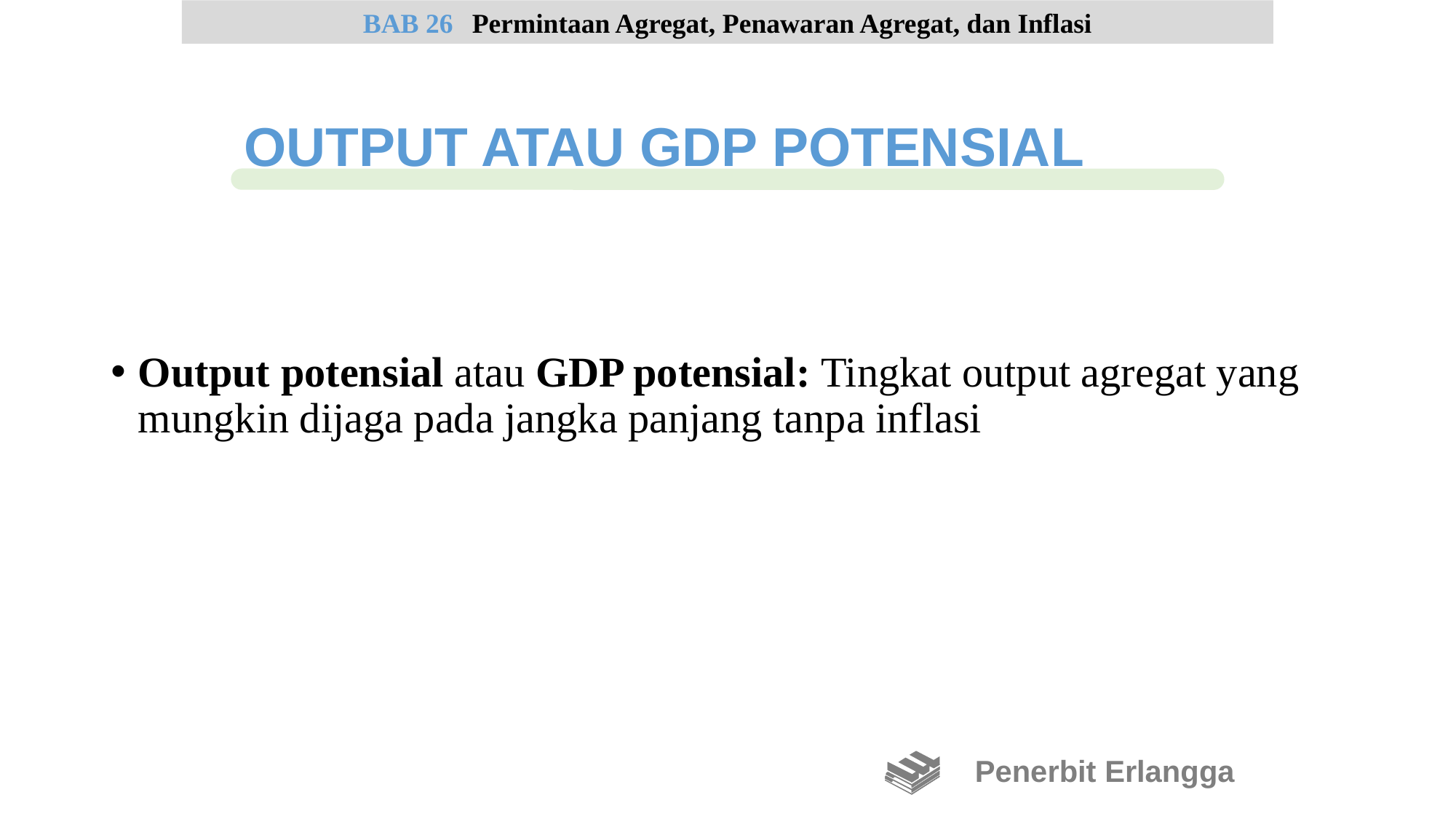

Output potensial atau GDP potensial: Tingkat output agregat yang mungkin dijaga pada jangka panjang tanpa inflasi
BAB 26	Permintaan Agregat, Penawaran Agregat, dan Inflasi
OUTPUT ATAU GDP POTENSIAL
Penerbit Erlangga